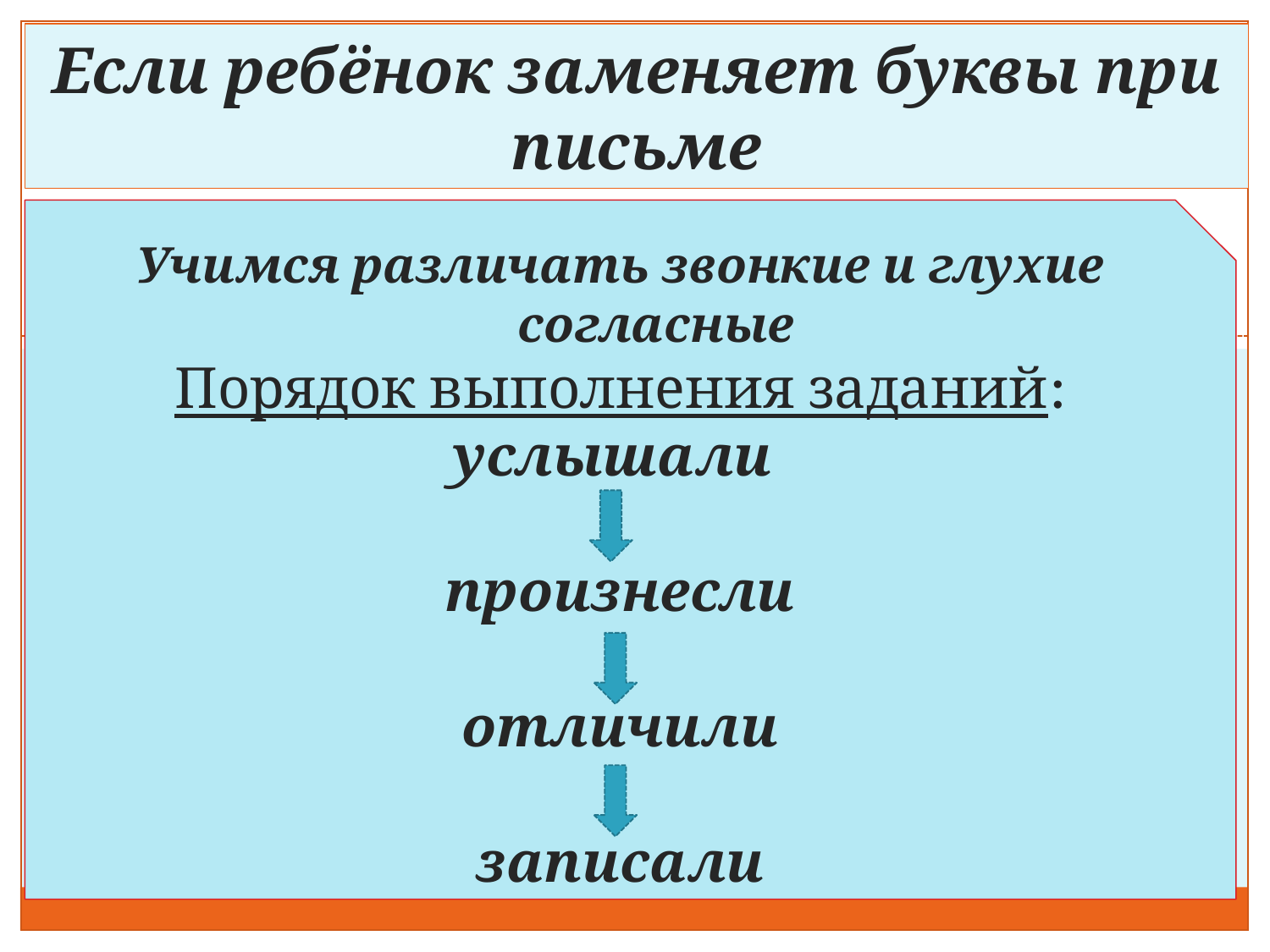

Если ребёнок заменяет буквы при письме

Учимся различать звонкие и глухие согласные
Порядок выполнения заданий:
услышали

произнесли

отличили

записали